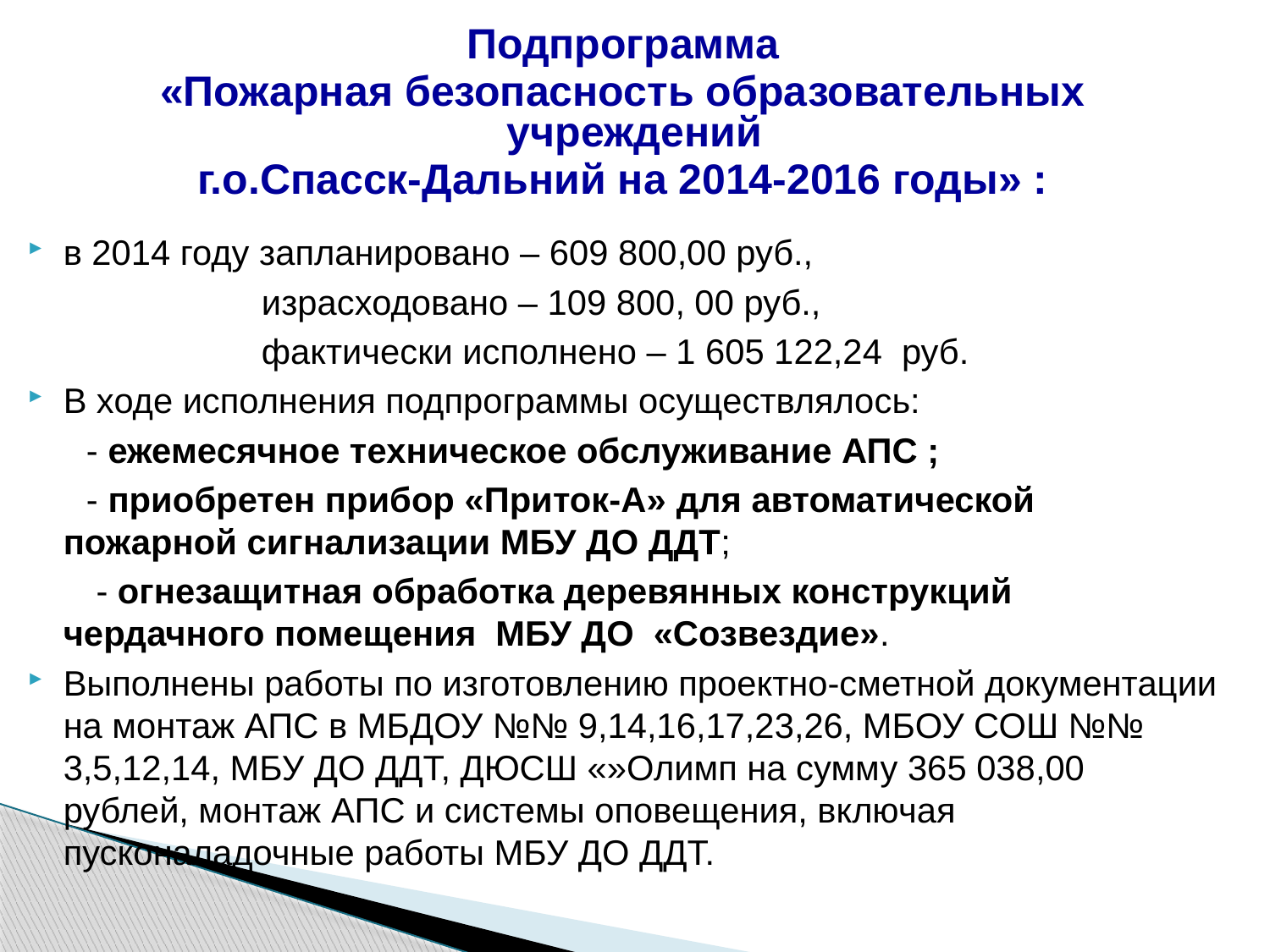

Подпрограмма
«Пожарная безопасность образовательных учреждений
г.о.Спасск-Дальний на 2014-2016 годы» :

в 2014 году запланировано – 609 800,00 руб.,
                        израсходовано – 109 800, 00 руб.,
                        фактически исполнено – 1 605 122,24  руб.
В ходе исполнения подпрограммы осуществлялось:
      - ежемесячное техническое обслуживание АПС ;
      - приобретен прибор «Приток-А» для автоматической пожарной сигнализации МБУ ДО ДДТ;
       - огнезащитная обработка деревянных конструкций чердачного помещения  МБУ ДО  «Созвездие».
Выполнены работы по изготовлению проектно-сметной документации на монтаж АПС в МБДОУ №№ 9,14,16,17,23,26, МБОУ СОШ №№ 3,5,12,14, МБУ ДО ДДТ, ДЮСШ «»Олимп на сумму 365 038,00 рублей, монтаж АПС и системы оповещения, включая пусконаладочные работы МБУ ДО ДДТ.